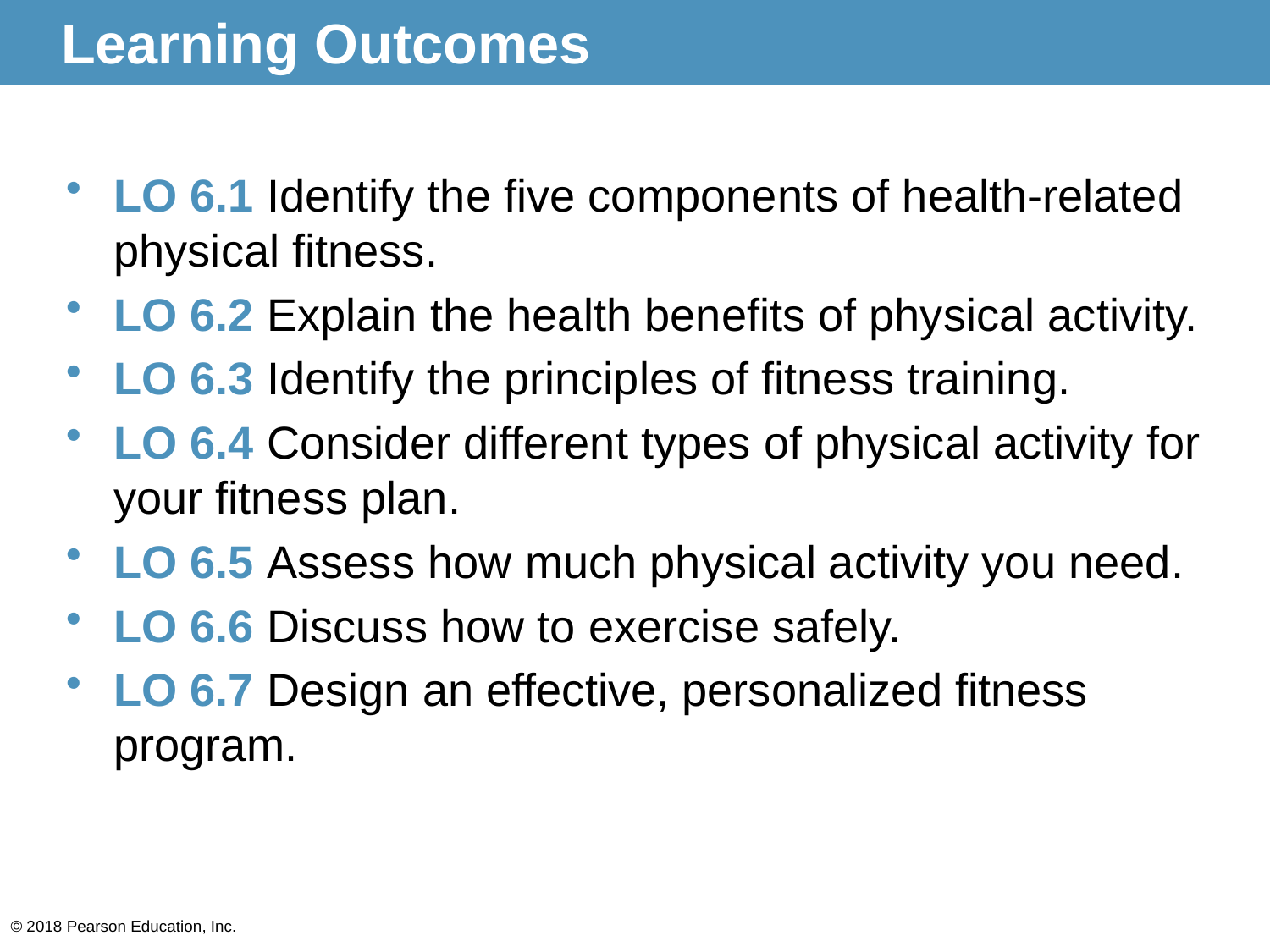

# Learning Outcomes
LO 6.1 Identify the five components of health-related physical fitness.
LO 6.2 Explain the health benefits of physical activity.
LO 6.3 Identify the principles of fitness training.
LO 6.4 Consider different types of physical activity for your fitness plan.
LO 6.5 Assess how much physical activity you need.
LO 6.6 Discuss how to exercise safely.
LO 6.7 Design an effective, personalized fitness program.